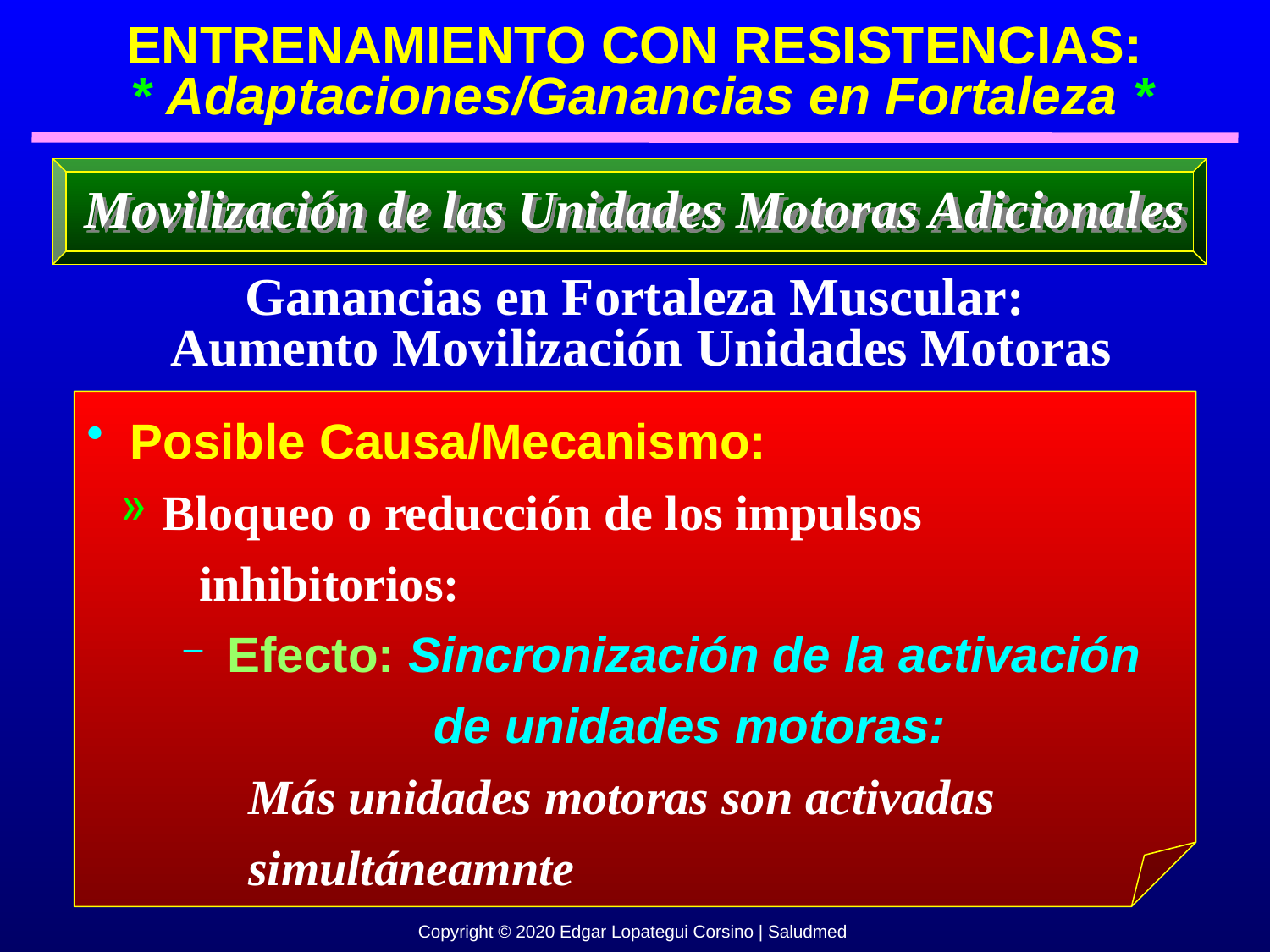

ENTRENAMIENTO CON RESISTENCIAS:
 * Adaptaciones/Ganancias en Fortaleza *

Movilización de las Unidades Motoras Adicionales
Ganancias en Fortaleza Muscular:
 Aumento Movilización Unidades Motoras

 Posible Causa/Mecanismo:
 Bloqueo o reducción de los impulsos
    inhibitorios:
 Efecto: Sincronización de la activación
                de unidades motoras:
        Más unidades motoras son activadas
        simultáneamnte